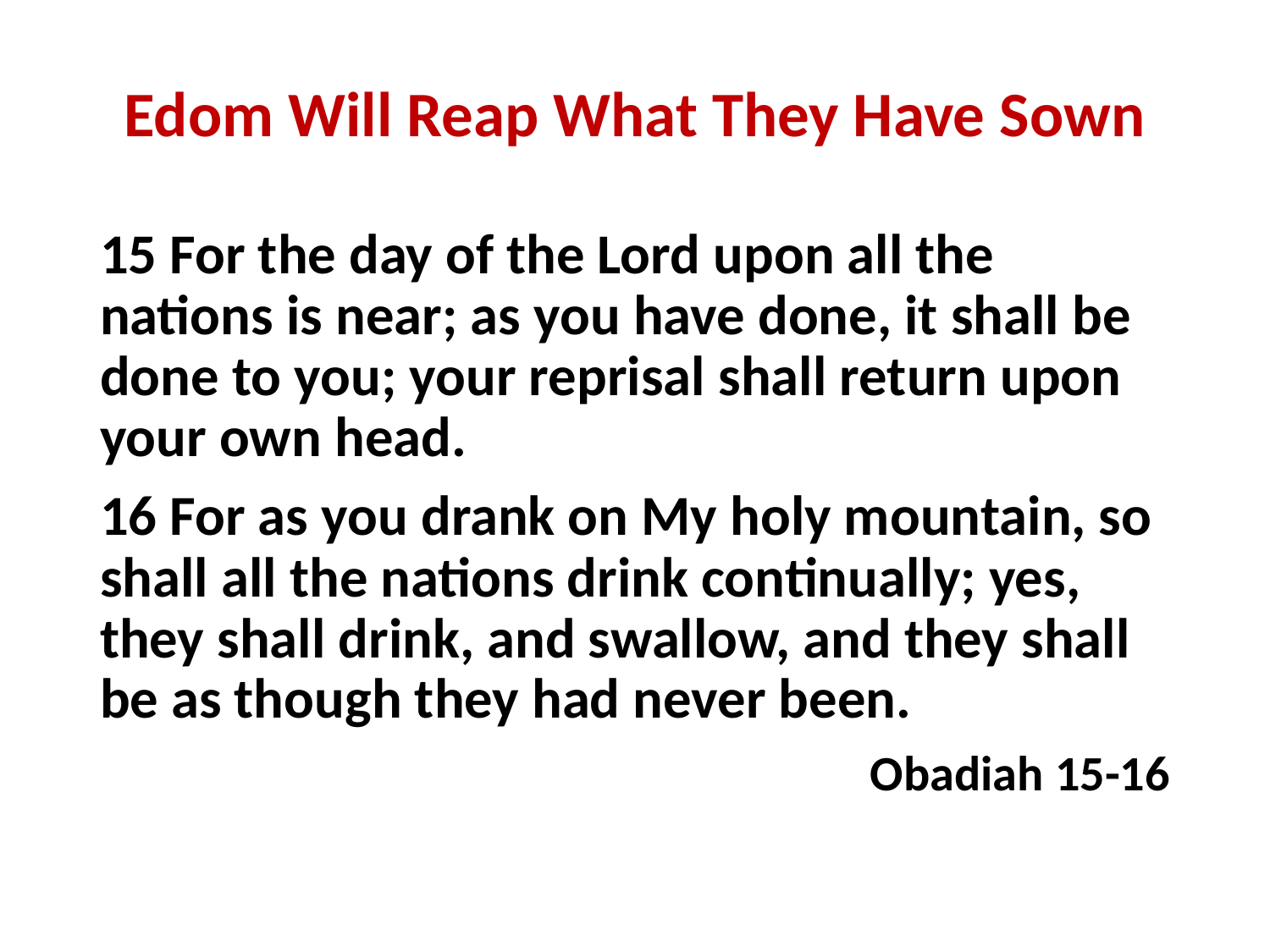

# Edom Will Reap What They Have Sown
15 For the day of the Lord upon all the nations is near; as you have done, it shall be done to you; your reprisal shall return upon your own head.
16 For as you drank on My holy mountain, so shall all the nations drink continually; yes, they shall drink, and swallow, and they shall be as though they had never been.
Obadiah 15-16